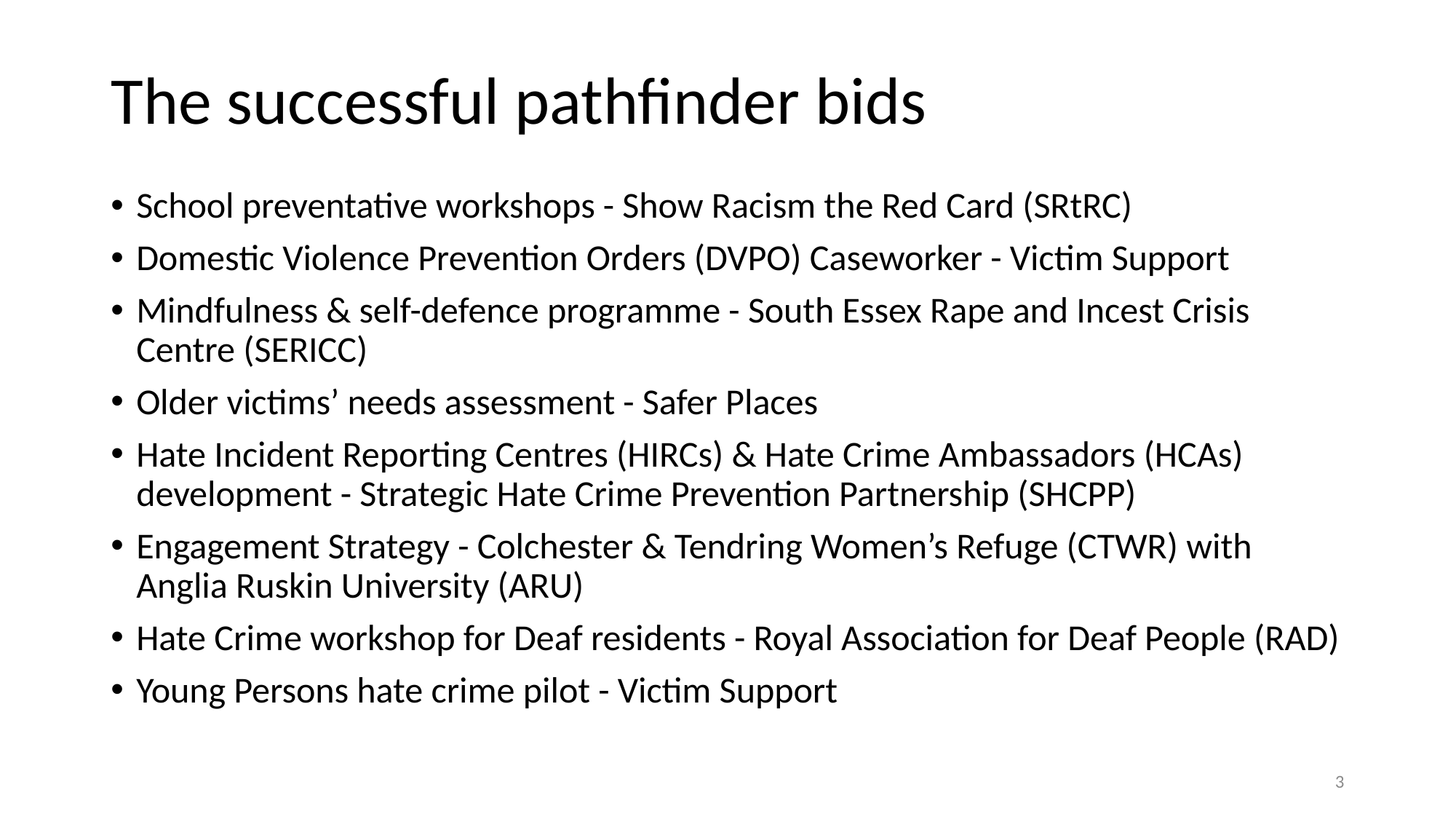

# The successful pathfinder bids
School preventative workshops - Show Racism the Red Card (SRtRC)
Domestic Violence Prevention Orders (DVPO) Caseworker - Victim Support
Mindfulness & self-defence programme - South Essex Rape and Incest Crisis Centre (SERICC)
Older victims’ needs assessment - Safer Places
Hate Incident Reporting Centres (HIRCs) & Hate Crime Ambassadors (HCAs) development - Strategic Hate Crime Prevention Partnership (SHCPP)
Engagement Strategy - Colchester & Tendring Women’s Refuge (CTWR) with Anglia Ruskin University (ARU)
Hate Crime workshop for Deaf residents - Royal Association for Deaf People (RAD)
Young Persons hate crime pilot - Victim Support
3